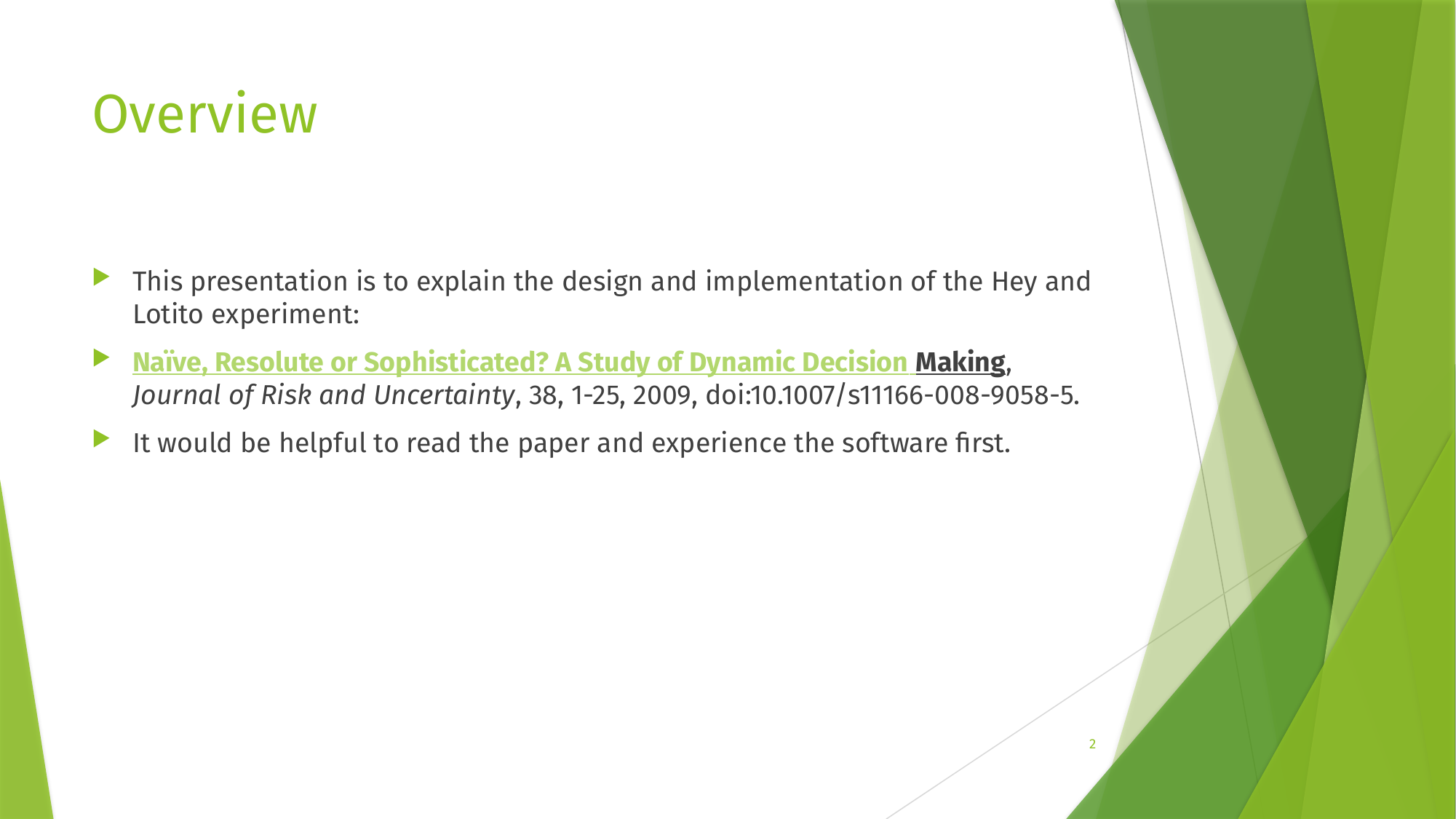

# Overview
This presentation is to explain the design and implementation of the Hey and Lotito experiment:
Naïve, Resolute or Sophisticated? A Study of Dynamic Decision Making, Journal of Risk and Uncertainty, 38, 1-25, 2009, doi:10.1007/s11166-008-9058-5.
It would be helpful to read the paper and experience the software first.
2